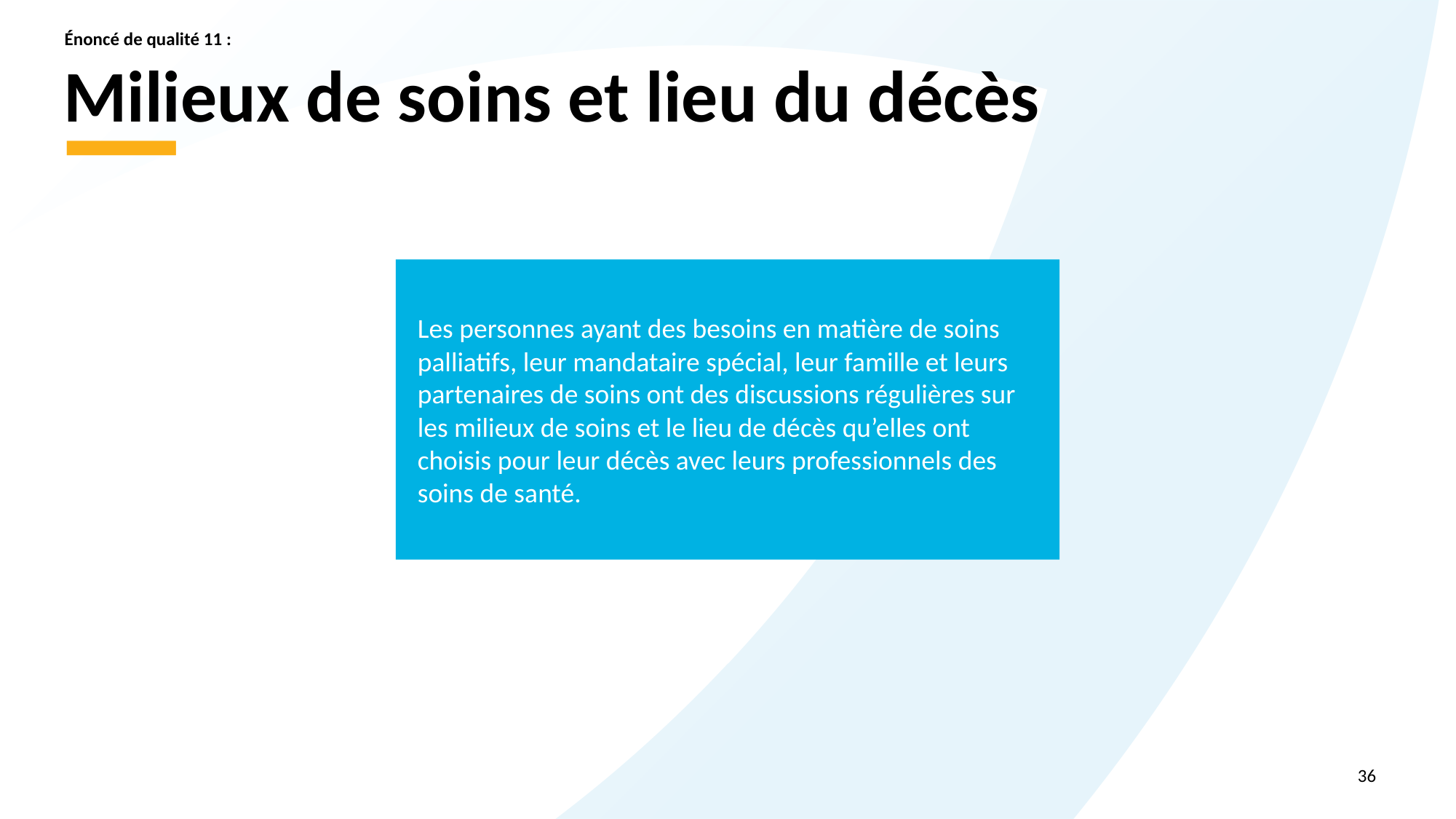

Énoncé de qualité 11 :
# Milieux de soins et lieu du décès
Les personnes ayant des besoins en matière de soins palliatifs, leur mandataire spécial, leur famille et leurs partenaires de soins ont des discussions régulières sur les milieux de soins et le lieu de décès qu’elles ont choisis pour leur décès avec leurs professionnels des soins de santé.
36